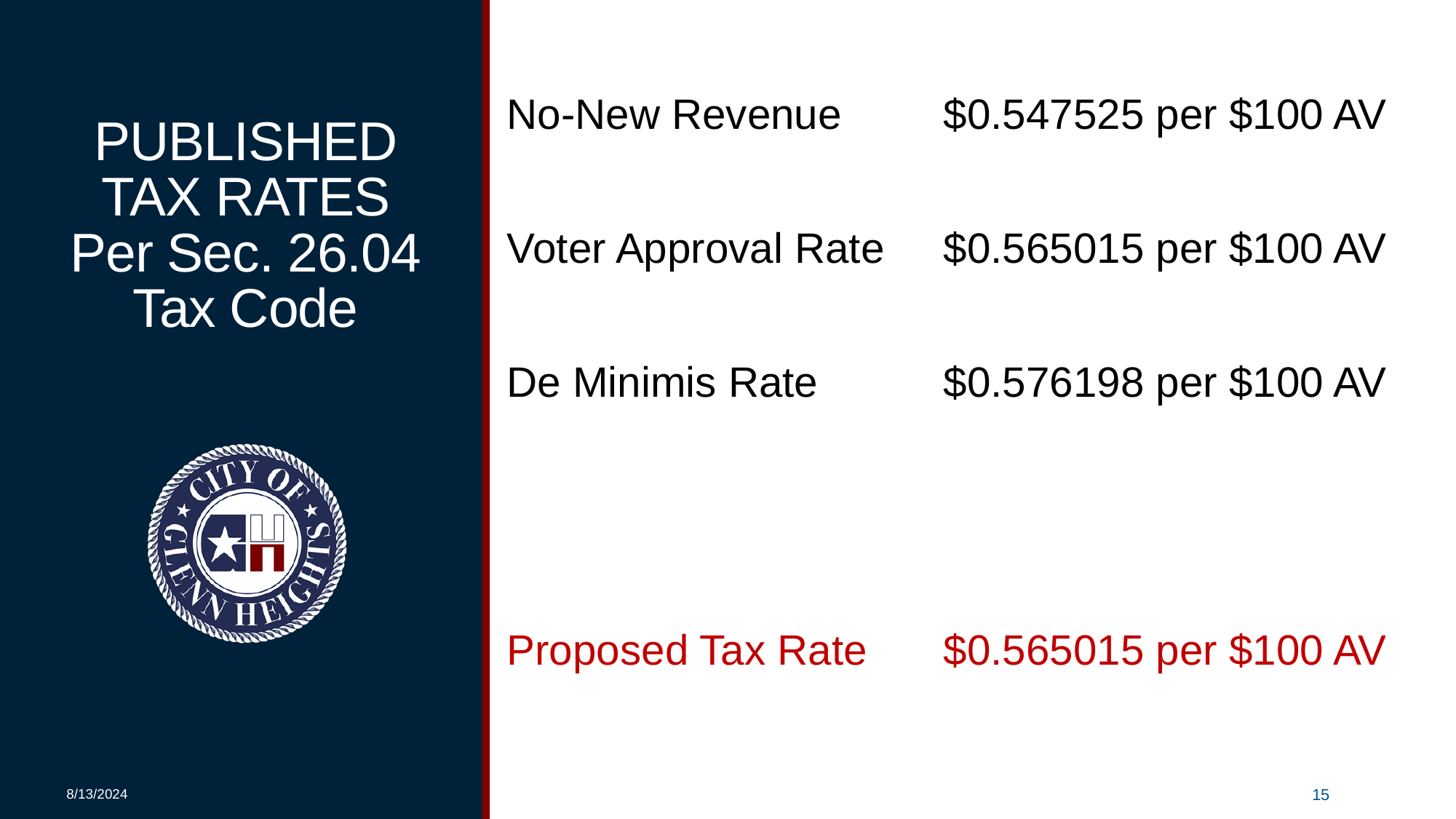

# PUBLISHED TAX RATES Per Sec. 26.04 Tax Code
No-New Revenue  	$0.547525 per $100 AV

Voter Approval Rate	$0.565015 per $100 AV

De Minimis Rate		$0.576198 per $100 AV

Proposed Tax Rate	$0.565015 per $100 AV

8/13/2024
15